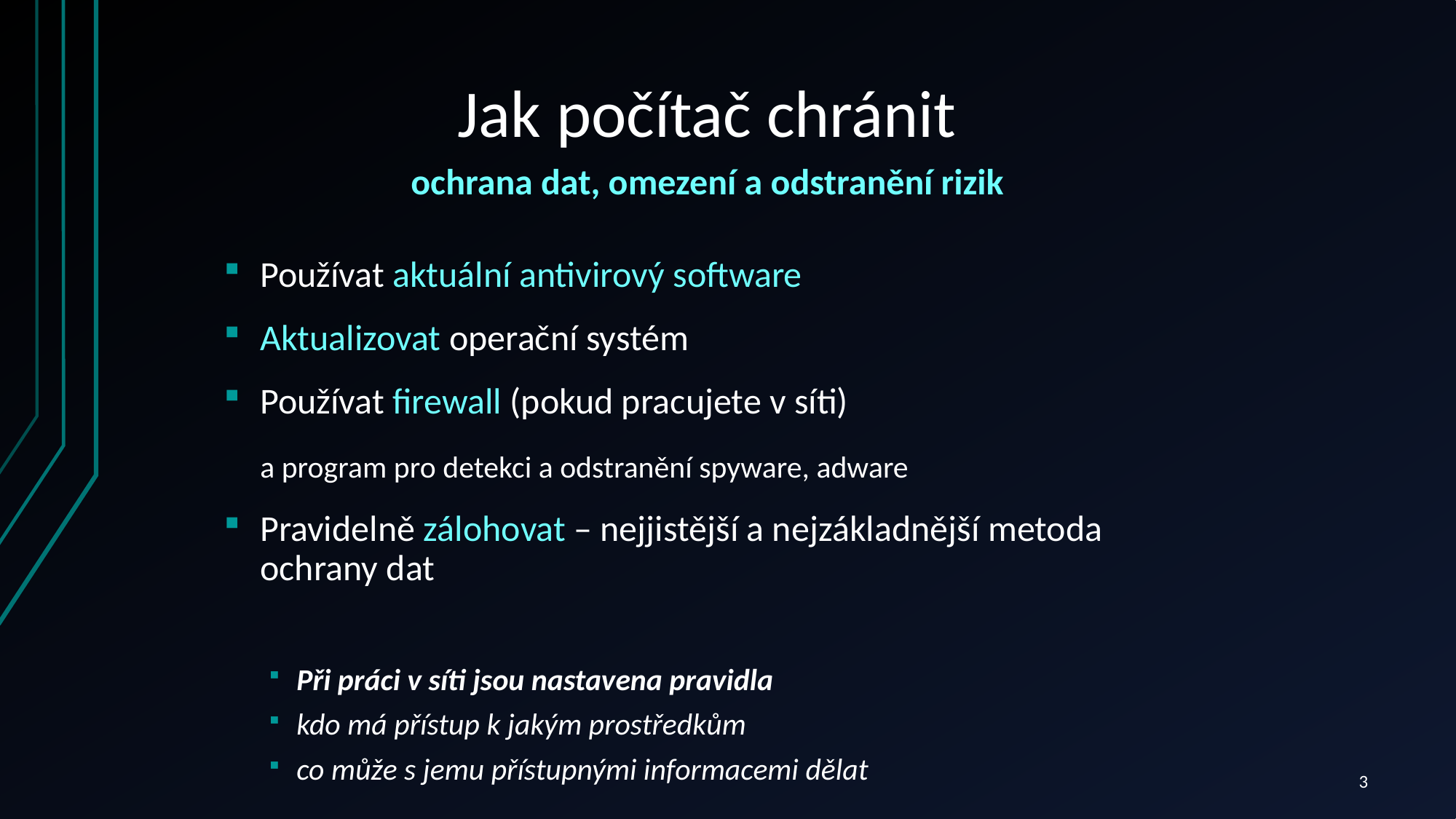

Jak počítač chránit
ochrana dat, omezení a odstranění rizik

Používat aktuální antivirový software
Aktualizovat operační systém
Používat firewall (pokud pracujete v síti)
	a program pro detekci a odstranění spyware, adware
Pravidelně zálohovat – nejjistější a nejzákladnější metoda ochrany dat

Při práci v síti jsou nastavena pravidla
kdo má přístup k jakým prostředkům
co může s jemu přístupnými informacemi dělat

3